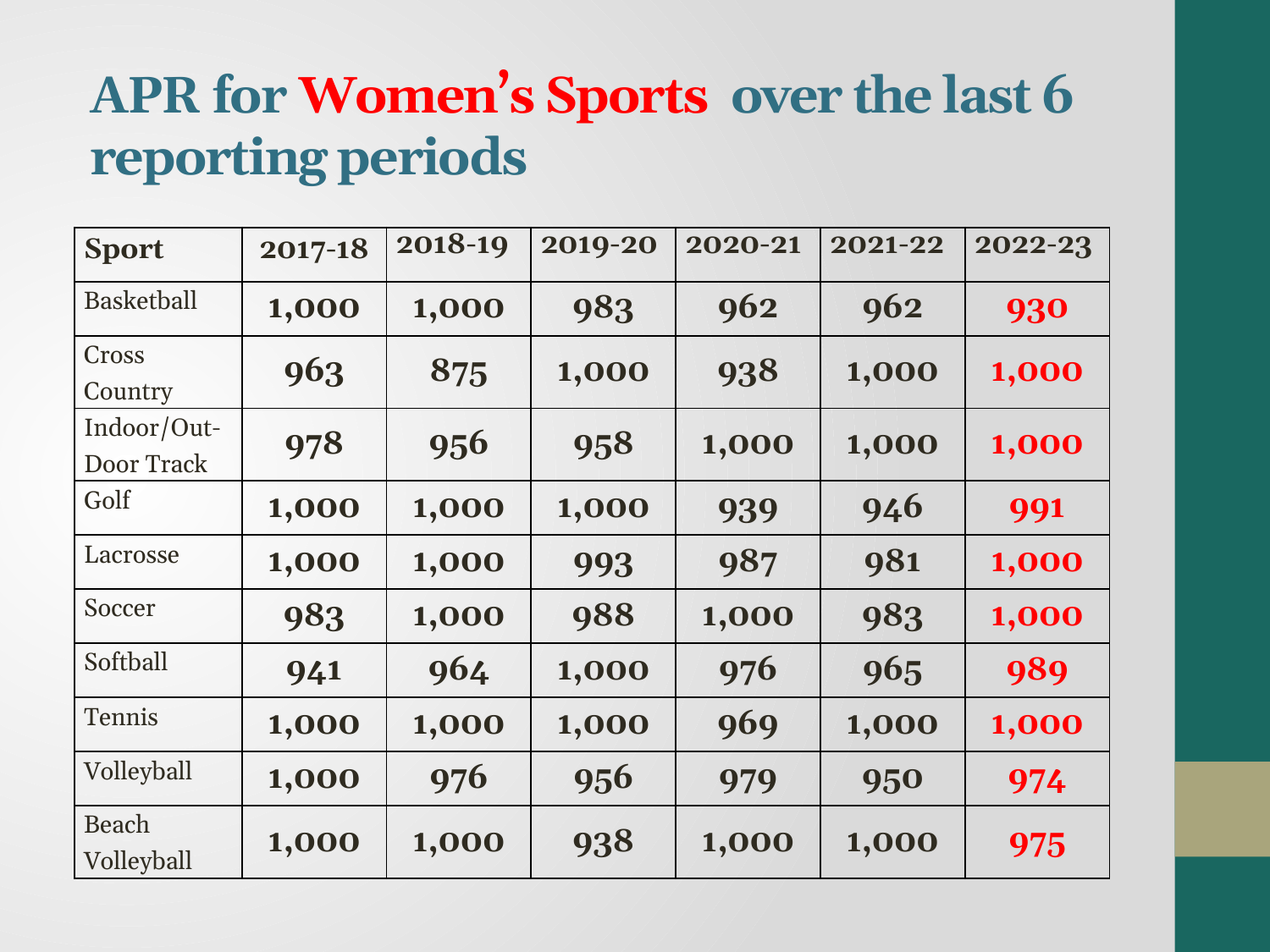

# APR for Women’s Sports  over the last 6 reporting periods
| Sport | 2017-18 | 2018-19 | 2019-20 | 2020-21 | 2021-22 | 2022-23 |
| --- | --- | --- | --- | --- | --- | --- |
| Basketball | 1,000 | 1,000 | 983 | 962 | 962 | 930 |
| Cross Country | 963 | 875 | 1,000 | 938 | 1,000 | 1,000 |
| Indoor/Out-Door Track | 978 | 956 | 958 | 1,000 | 1,000 | 1,000 |
| Golf | 1,000 | 1,000 | 1,000 | 939 | 946 | 991 |
| Lacrosse | 1,000 | 1,000 | 993 | 987 | 981 | 1,000 |
| Soccer | 983 | 1,000 | 988 | 1,000 | 983 | 1,000 |
| Softball | 941 | 964 | 1,000 | 976 | 965 | 989 |
| Tennis | 1,000 | 1,000 | 1,000 | 969 | 1,000 | 1,000 |
| Volleyball | 1,000 | 976 | 956 | 979 | 950 | 974 |
| Beach Volleyball | 1,000 | 1,000 | 938 | 1,000 | 1,000 | 975 |